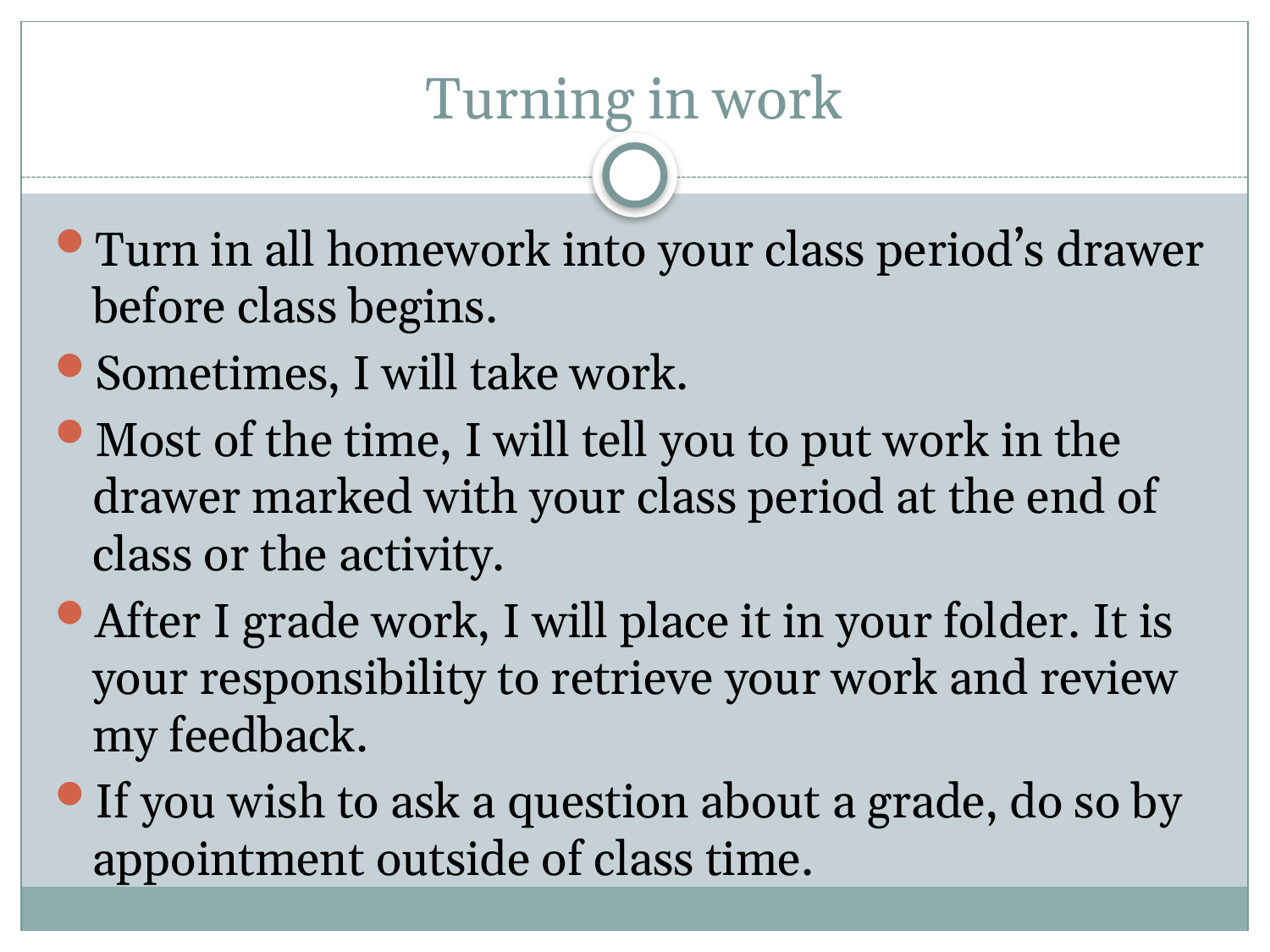

# Turning in work
Turn in all homework into your class period’s drawer before class begins.
Sometimes, I will take work.
Most of the time, I will tell you to put work in the drawer marked with your class period at the end of class or the activity.
After I grade work, I will place it in your folder. It is your responsibility to retrieve your work and review my feedback.
If you wish to ask a question about a grade, do so by appointment outside of class time.